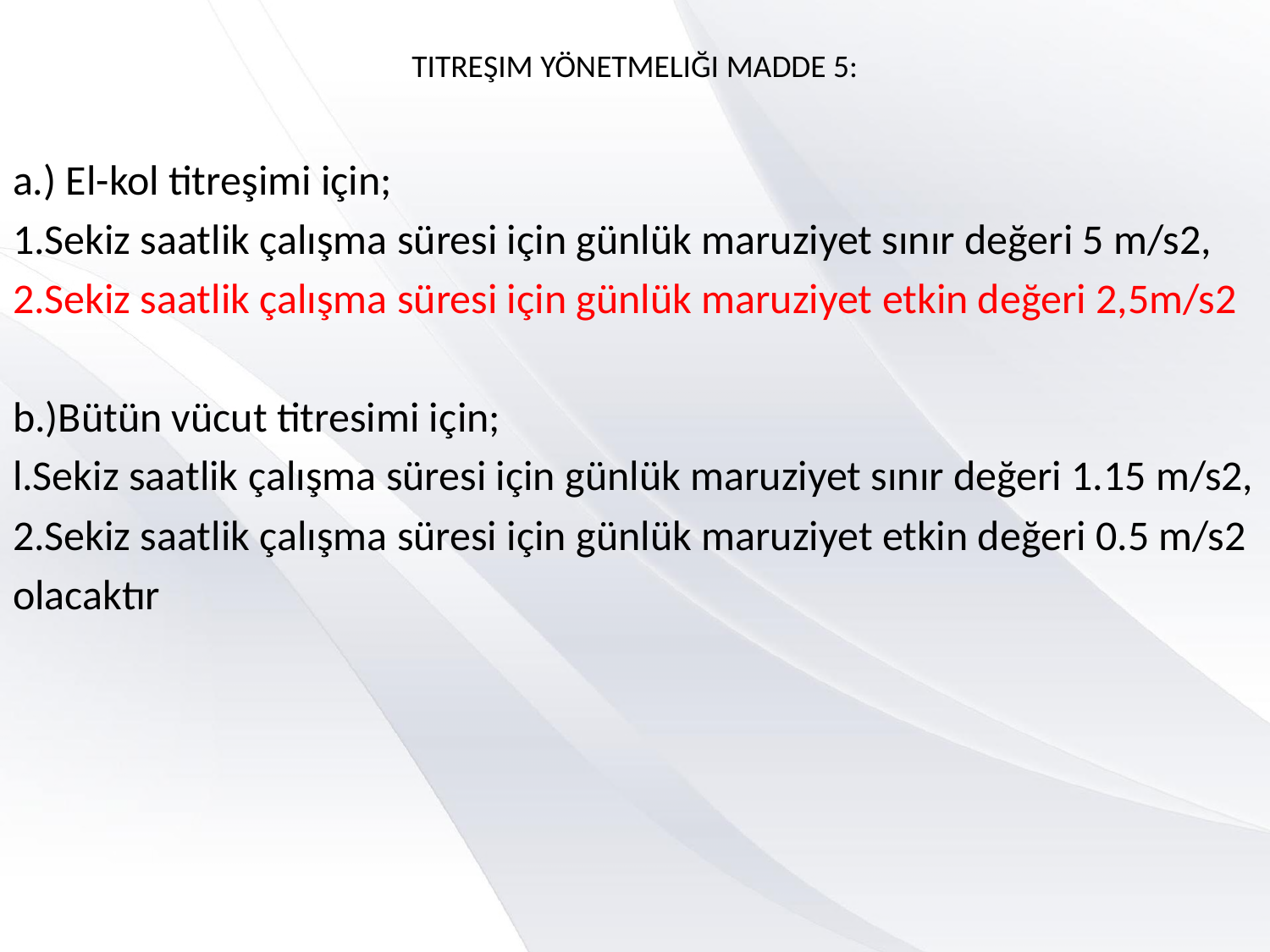

# TITREŞIM YÖNETMELIĞI MADDE 5:
a.) El-kol titreşimi için;
1.Sekiz saatlik çalışma süresi için günlük maruziyet sınır değeri 5 m/s2,
2.Sekiz saatlik çalışma süresi için günlük maruziyet etkin değeri 2,5m/s2

b.)Bütün vücut titresimi için;
l.Sekiz saatlik çalışma süresi için günlük maruziyet sınır değeri 1.15 m/s2,
2.Sekiz saatlik çalışma süresi için günlük maruziyet etkin değeri 0.5 m/s2
olacaktır